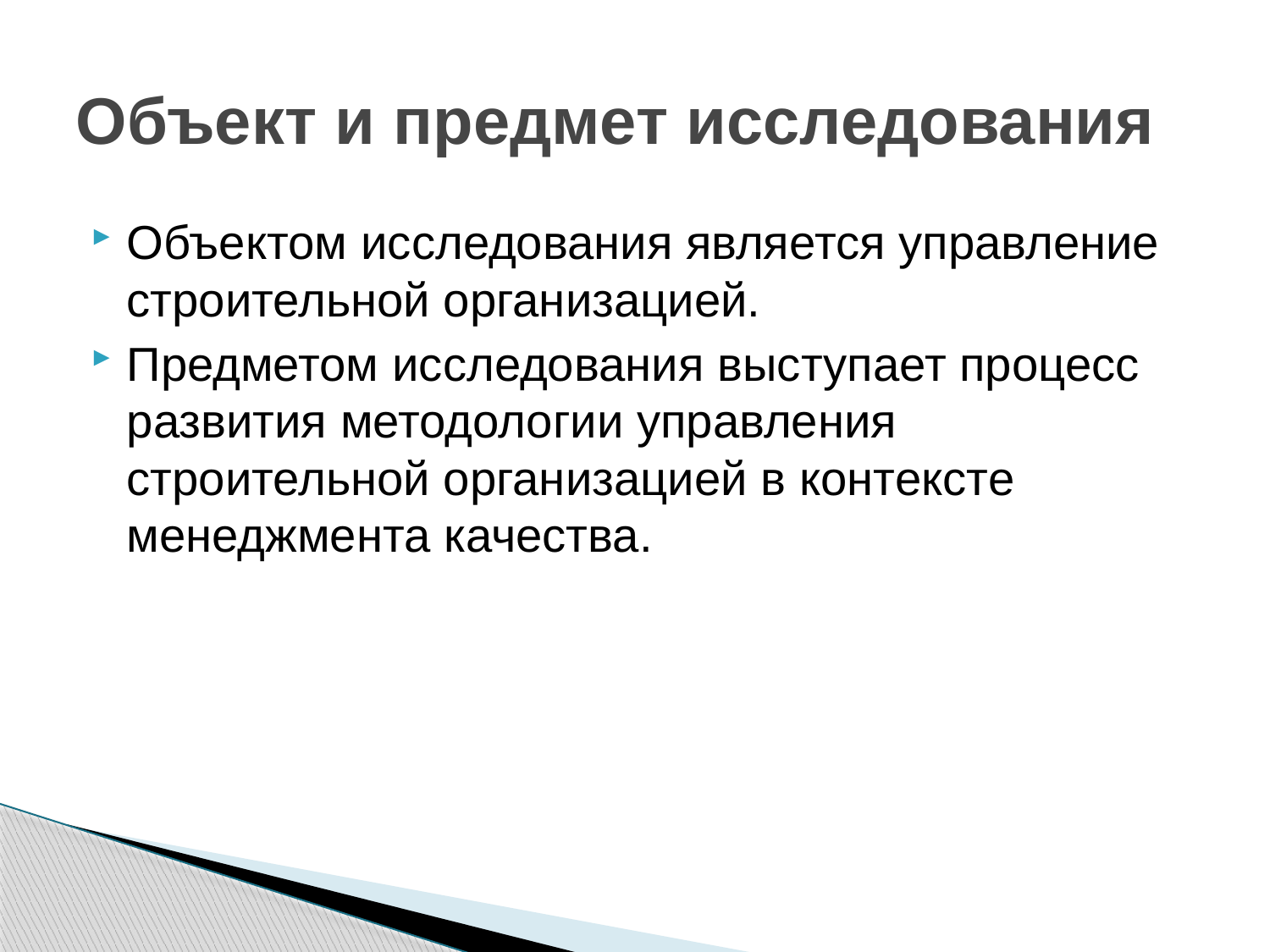

# Объект и предмет исследования
Объектом исследования является управление строительной организацией.
Предметом исследования выступает процесс развития методологии управления строительной организацией в контексте менеджмента качества.